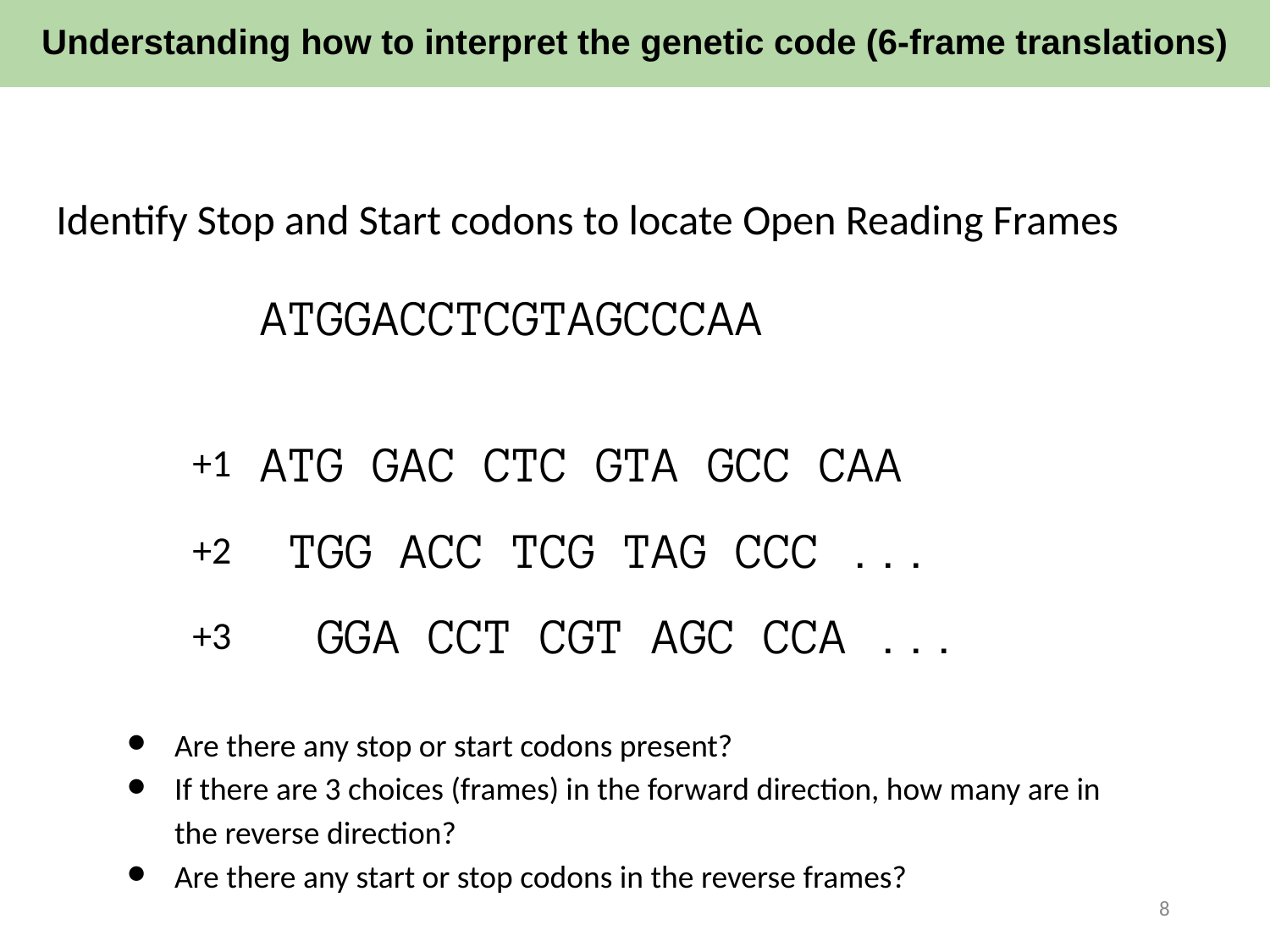

Understanding how to interpret the genetic code (6-frame translations)
Identify Stop and Start codons to locate Open Reading Frames
ATGGACCTCGTAGCCCAA
ATG GAC CTC GTA GCC CAA
+1
 TGG ACC TCG TAG CCC ...
+2
  GGA CCT CGT AGC CCA ...
+3
Are there any stop or start codons present?
If there are 3 choices (frames) in the forward direction, how many are in the reverse direction?
Are there any start or stop codons in the reverse frames?
8